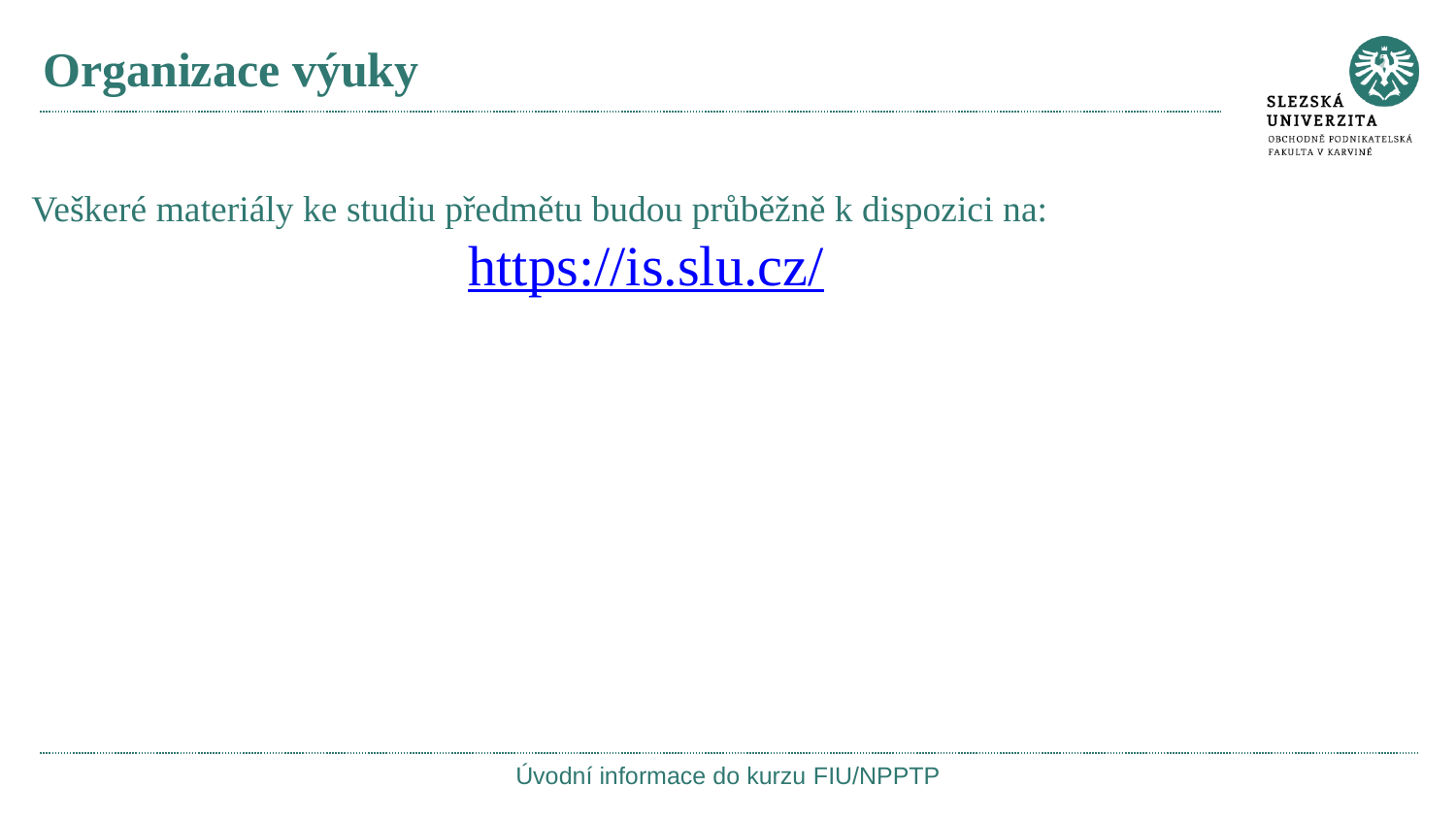

# Organizace výuky

Veškeré materiály ke studiu předmětu budou průběžně k dispozici na:
			https://is.slu.cz/

Úvodní informace do kurzu FIU/NPPTP